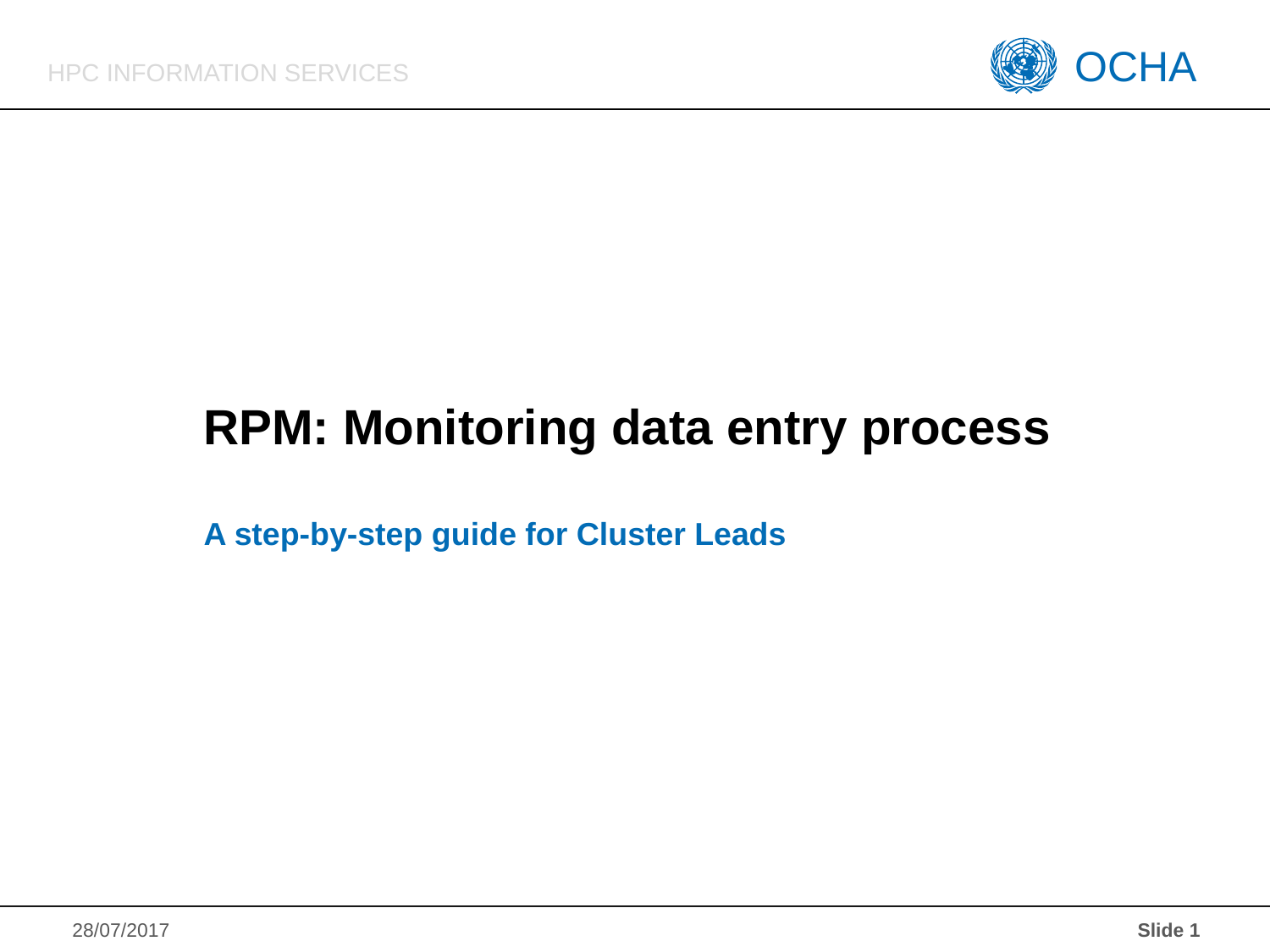

# RPM: Monitoring data entry process A step-by-step guide for Cluster Leads
 Slide 1
28/07/2017